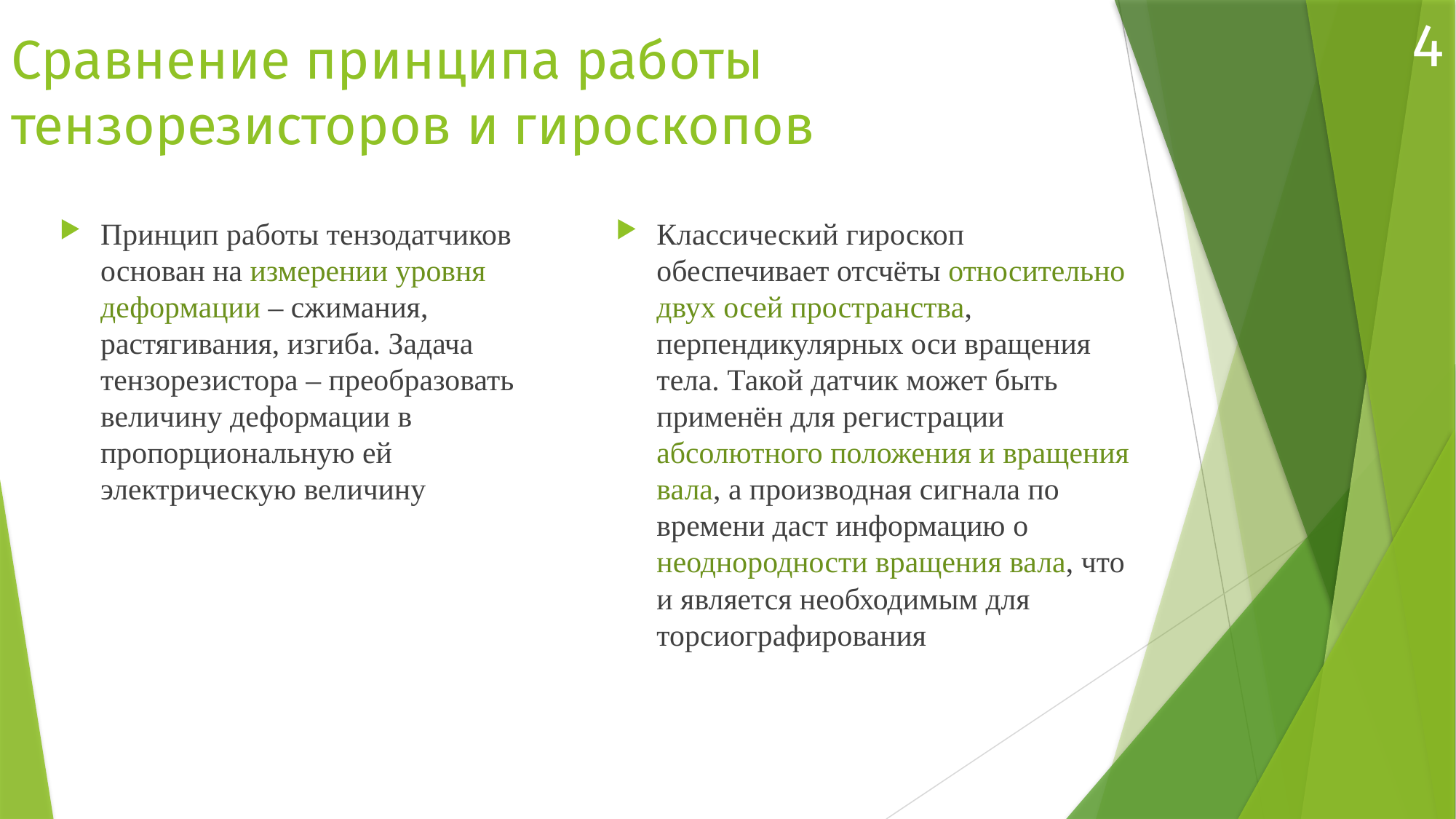

4
# Сравнение принципа работы тензорезисторов и гироскопов
Принцип работы тензодатчиков основан на измерении уровня деформации – сжимания, растягивания, изгиба. Задача тензорезистора – преобразовать величину деформации в пропорциональную ей электрическую величину
Классический гироскоп обеспечивает отсчёты относительно двух осей пространства, перпендикулярных оси вращения тела. Такой датчик может быть применён для регистрации абсолютного положения и вращения вала, а производная сигнала по времени даст информацию о неоднородности вращения вала, что и является необходимым для торсиографирования